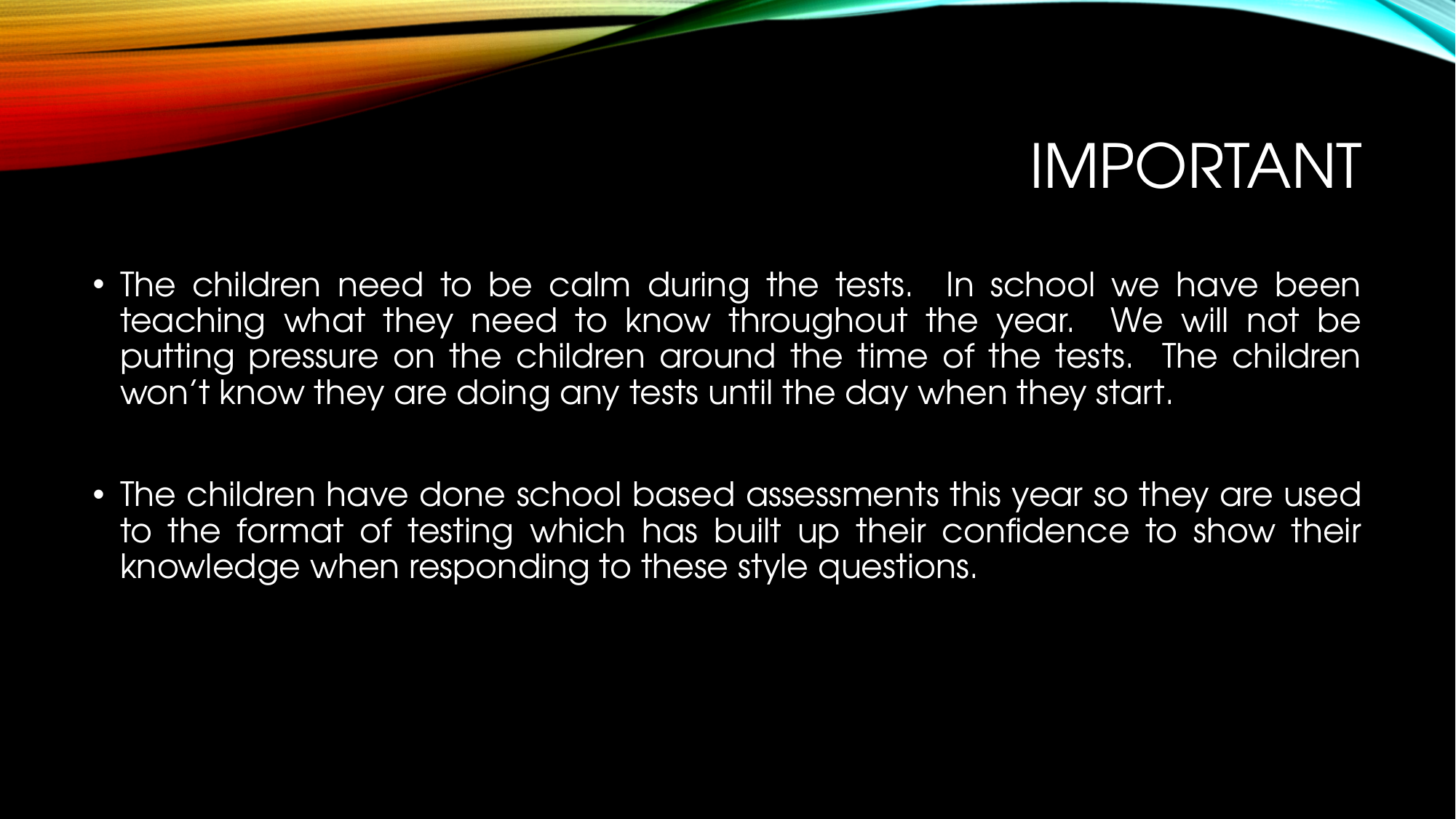

# IMPORTANT
The children need to be calm during the tests.  In school we have been teaching what they need to know throughout the year.  We will not be putting pressure on the children around the time of the tests.  The children won’t know they are doing any tests until the day when they start.

The children have done school based assessments this year so they are used to the format of testing which has built up their confidence to show their knowledge when responding to these style questions.